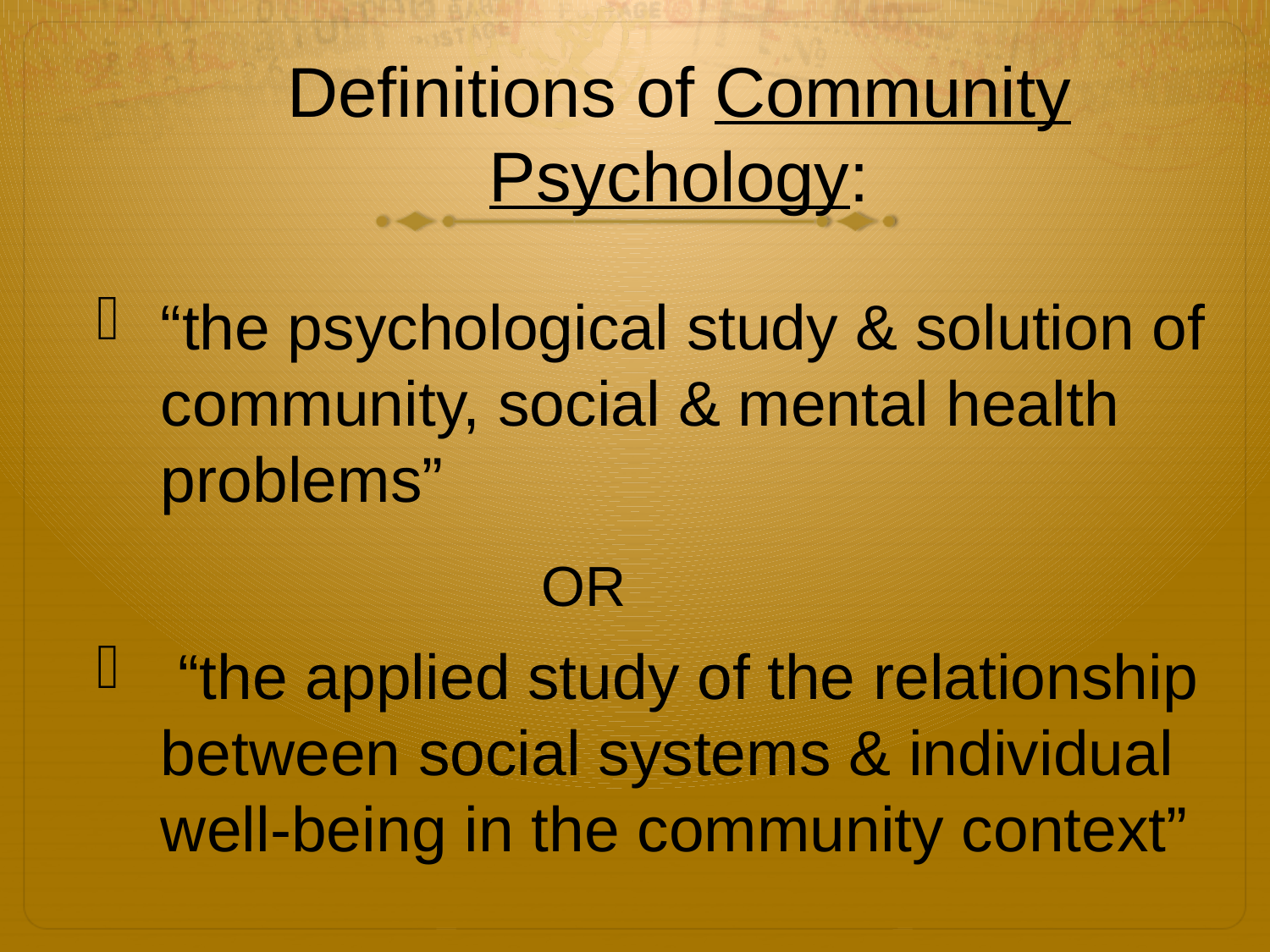

# Definitions of Community Psychology:
“the psychological study & solution of community, social & mental health problems”
		OR
 “the applied study of the relationship between social systems & individual well‑being in the community context”